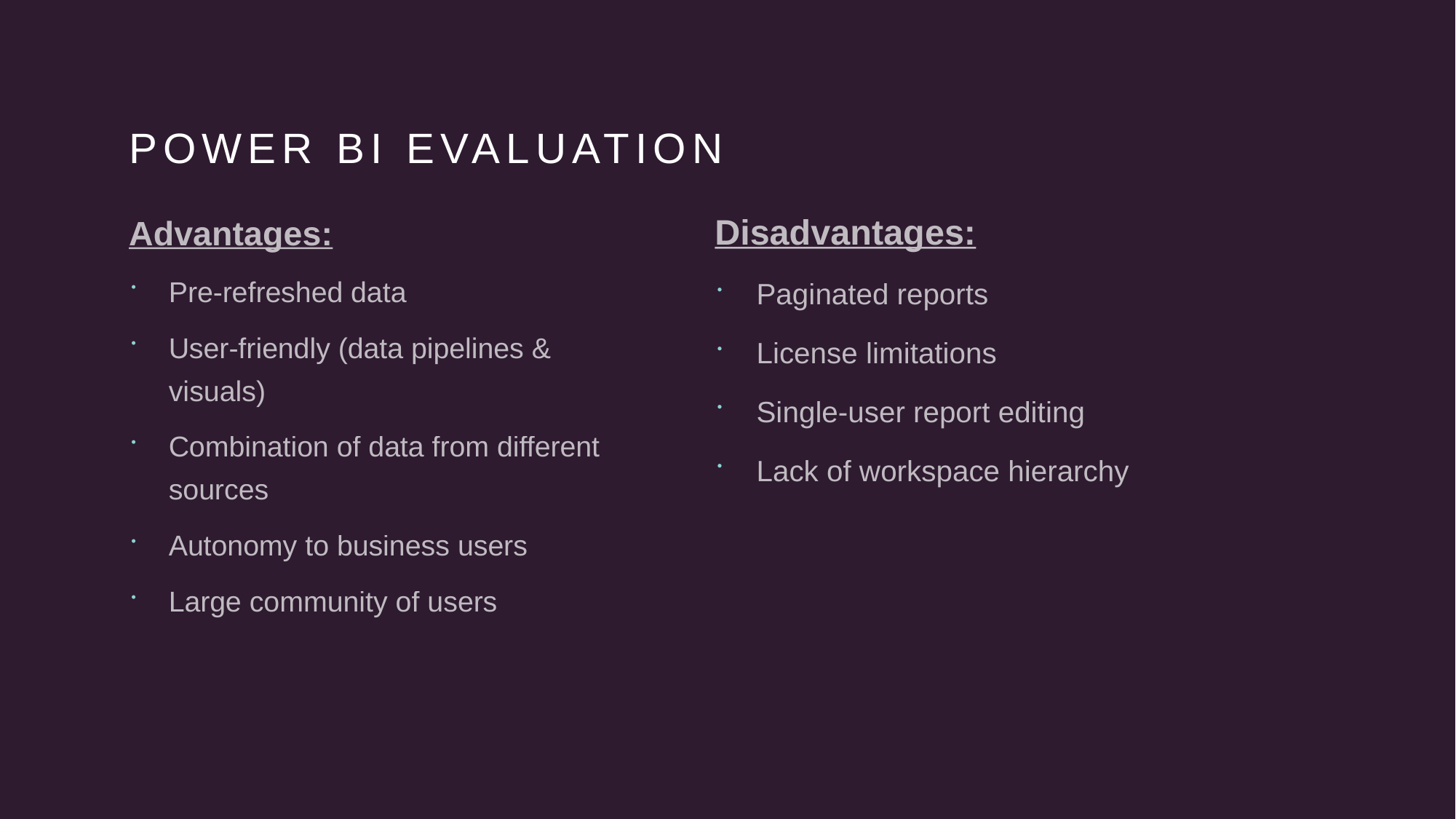

# Power BI Evaluation
Disadvantages:
Paginated reports
License limitations
Single-user report editing
Lack of workspace hierarchy

Advantages:
Pre-refreshed data
User-friendly (data pipelines & visuals)
Combination of data from different sources
Autonomy to business users
Large community of users